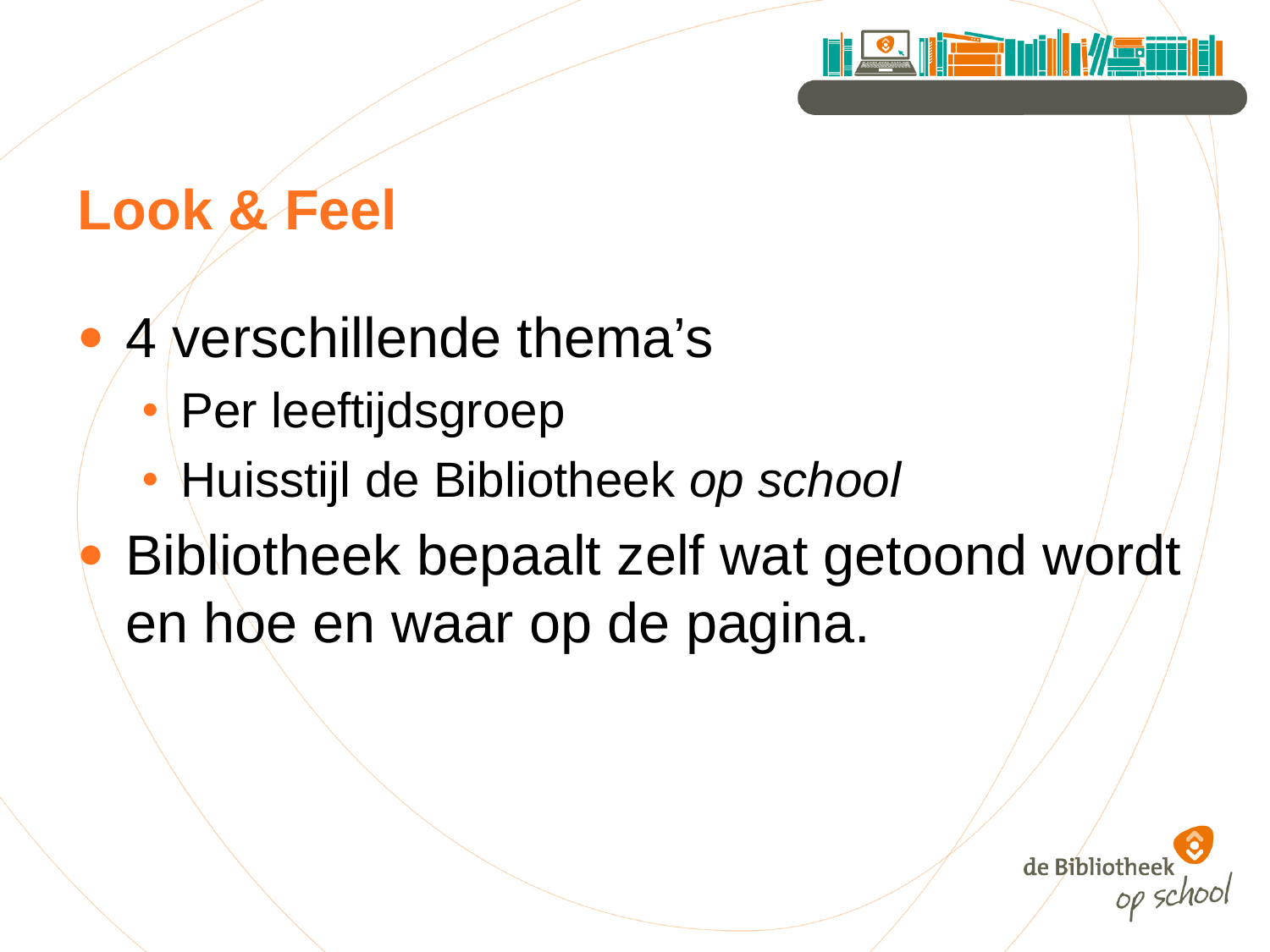

# Look & Feel
4 verschillende thema’s
Per leeftijdsgroep
Huisstijl de Bibliotheek op school
Bibliotheek bepaalt zelf wat getoond wordt en hoe en waar op de pagina.